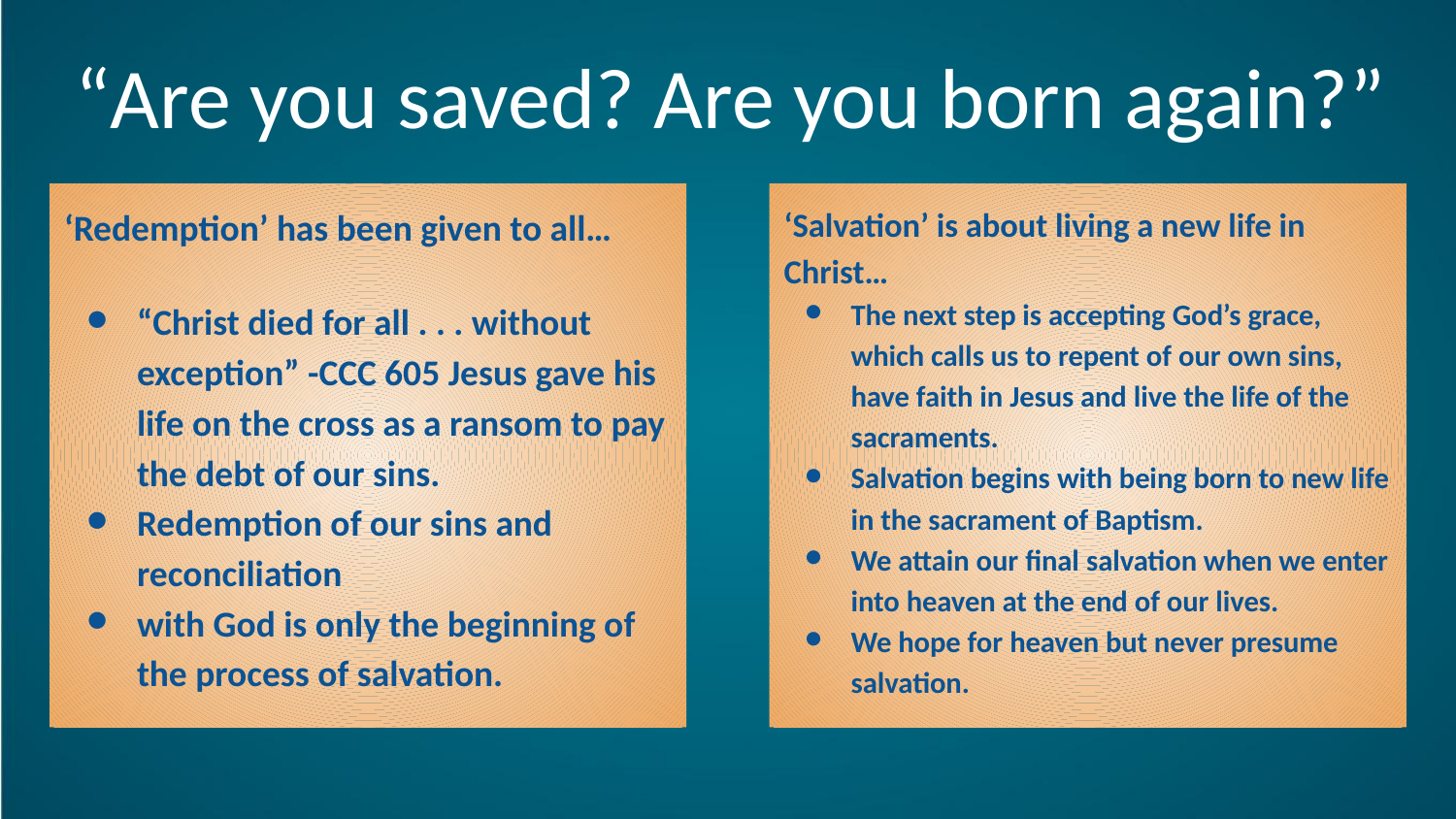

# “Are you saved? Are you born again?”
‘Redemption’ has been given to all…

“Christ died for all . . . without exception” -CCC 605 Jesus gave his life on the cross as a ransom to pay the debt of our sins.
Redemption of our sins and reconciliation
with God is only the beginning of the process of salvation.

‘Salvation’ is about living a new life in Christ…
The next step is accepting God’s grace, which calls us to repent of our own sins, have faith in Jesus and live the life of the sacraments.
Salvation begins with being born to new life in the sacrament of Baptism.
We attain our final salvation when we enter into heaven at the end of our lives.
We hope for heaven but never presume salvation.